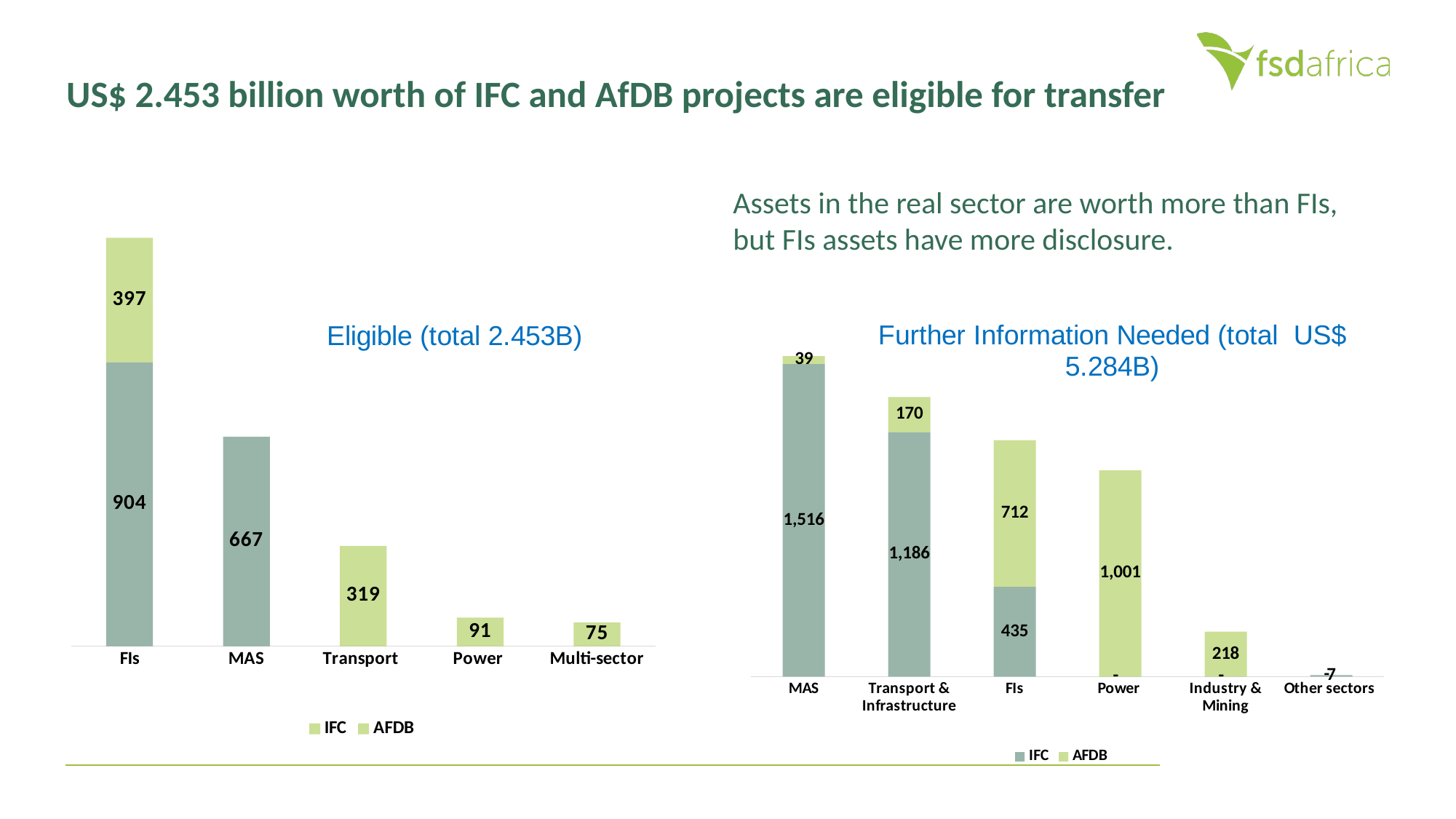

# US$ 2.453 billion worth of IFC and AfDB projects are eligible for transfer

Assets in the real sector are worth more than FIs, but FIs assets have more disclosure.

### Chart: Eligible (total 2.453B)

| Category | IFC | AFDB |
|---|---|---|
| FIs | 904.0 | 397.0 |
| MAS | 667.0 | 0.0 |
| Transport  | 0.0 | 319.0 |
| Power  | 0.0 | 91.0 |
| Multi-sector | 0.0 | 75.0 |

### Chart: Further Information Needed (total  US$ 5.284B)

| Category | IFC | AFDB |
|---|---|---|
| MAS | 1516.0 | 39.0 |
| Transport & Infrastructure | 1186.0 | 170.0 |
| FIs | 435.0 | 712.0 |
| Power  | 0.0 | 1001.0 |
| Industry & Mining | 0.0 | 218.0 |
| Other sectors  | 7.0 | 0.0 |